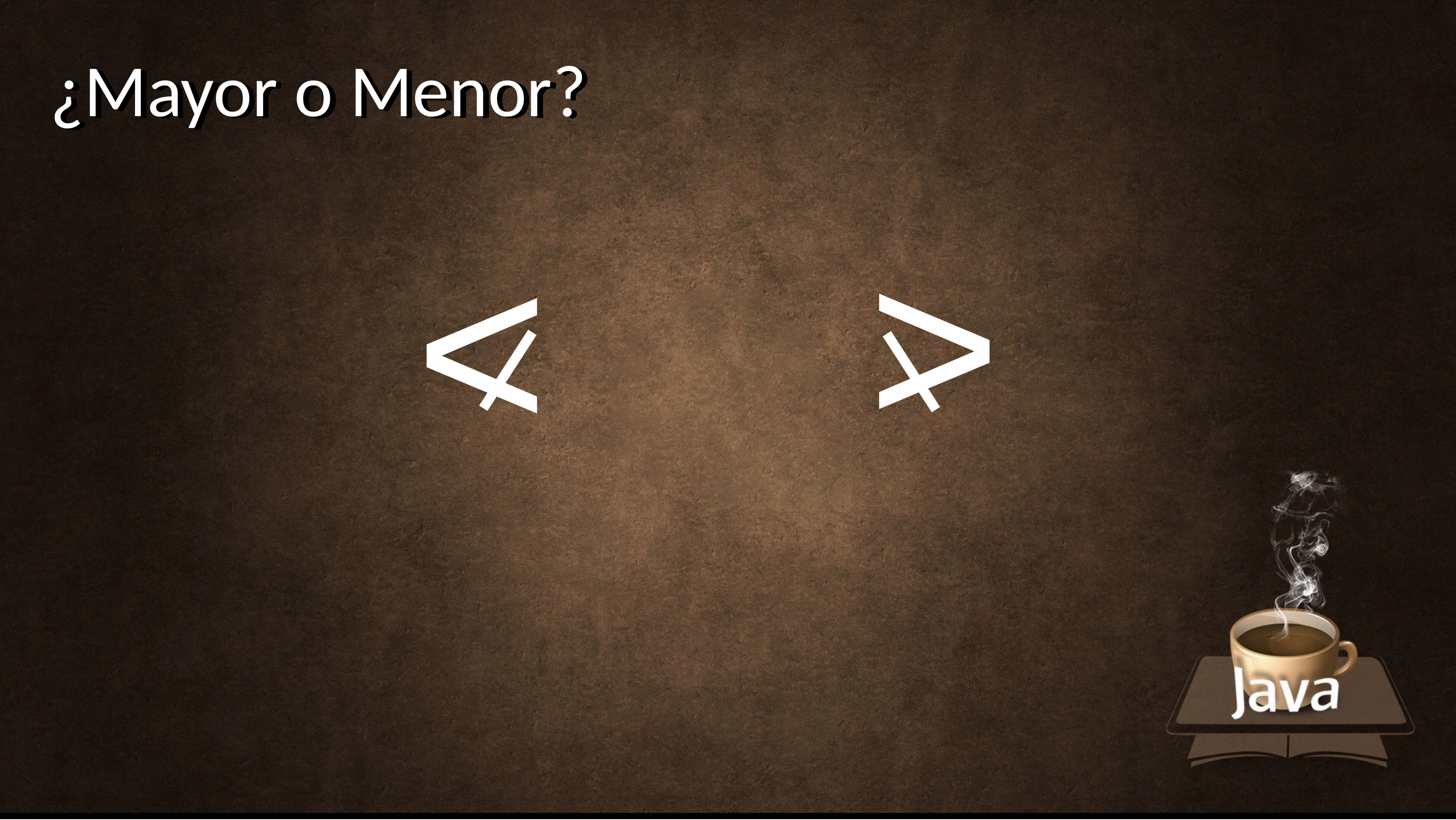

¿Mayor o Menor?
¿Mayor o Menor?
>
<